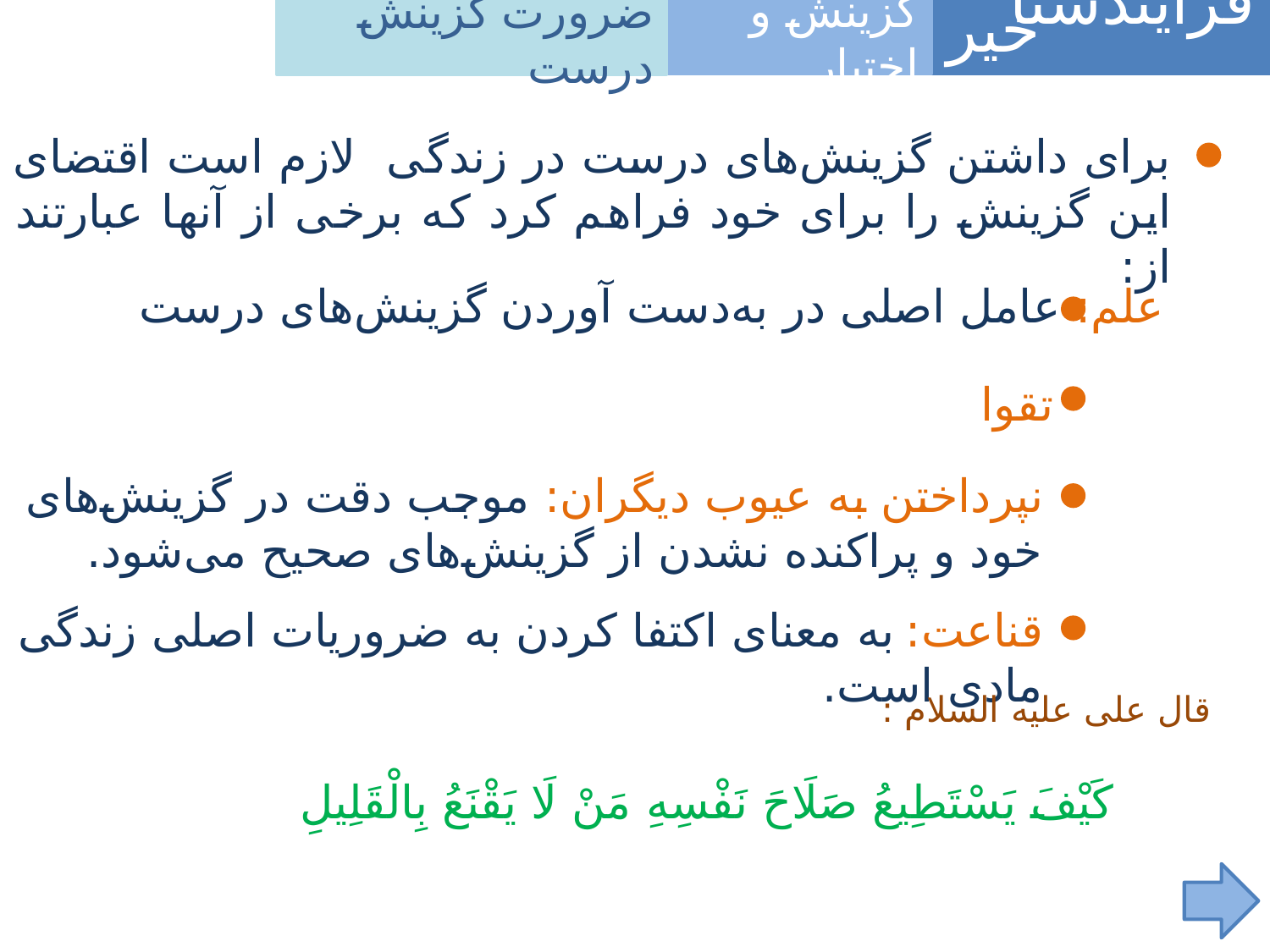

ضرورت گزینش درست

فرآیندشناسی
خیر
گزینش و اختیار
برای داشتن گزینش‌های درست در زندگی  لازم است اقتضای این گزینش‌ را برای خود فراهم کرد که برخی از آنها عبارتند از:

علم: عامل اصلی در به‌دست آوردن گزینش‌های درست

تقوا

نپرداختن به عیوب دیگران: موجب دقت در گزینش‌های خود و پراکنده نشدن از گزینش‌های صحیح می‌شود.

قناعت: به معنای اکتفا کردن به ضروریات اصلی زندگی مادی است.

قال علی علیه السلام :
كَيْفَ يَسْتَطِيعُ‏ صَلَاحَ نَفْسِهِ مَنْ لَا يَقْنَعُ بِالْقَلِيلِ